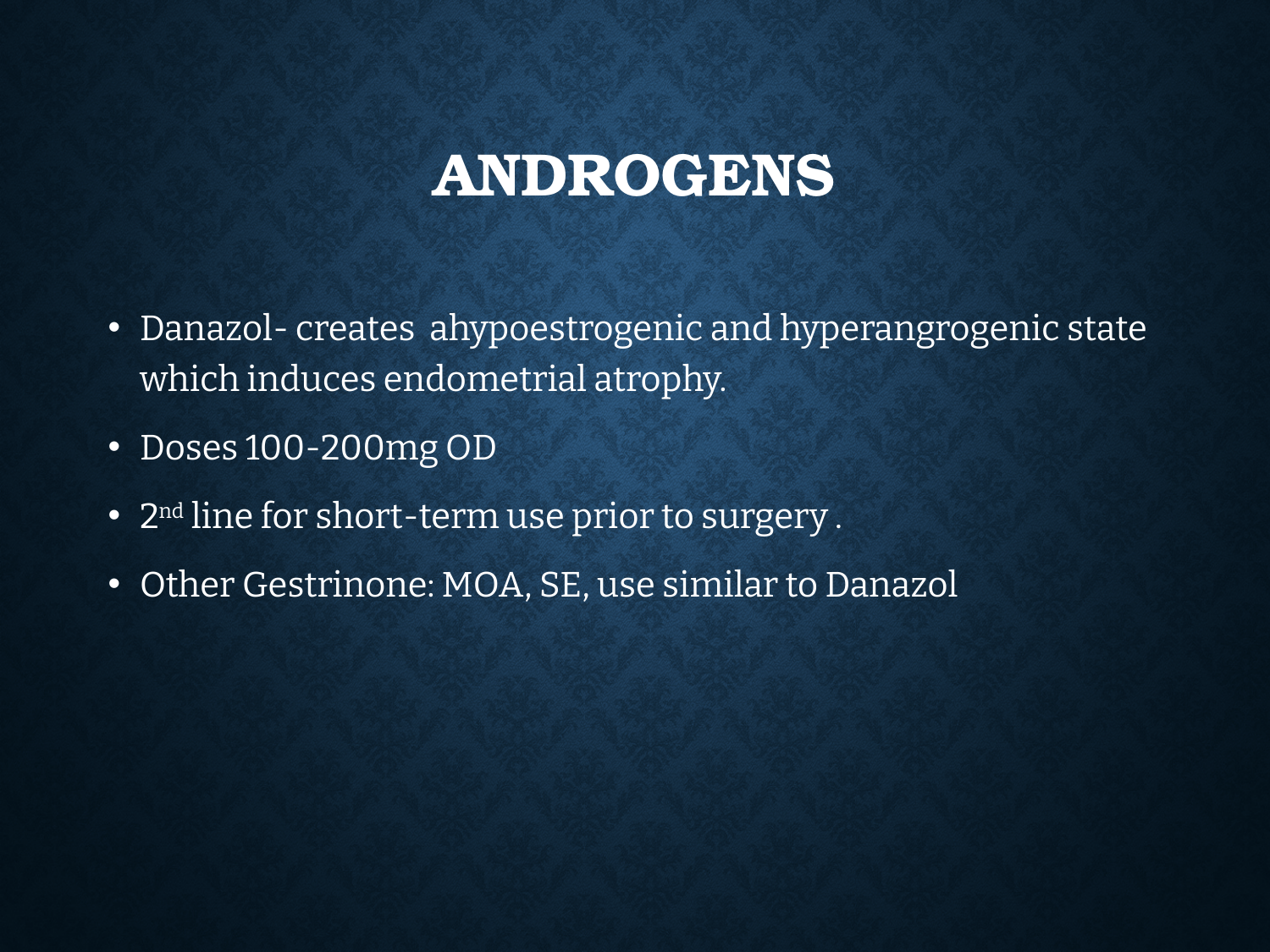

# Androgens
Danazol- creates  ahypoestrogenic and hyperangrogenic state which induces endometrial atrophy.
Doses 100-200mg OD
2nd line for short-term use prior to surgery .
Other Gestrinone: MOA, SE, use similar to Danazol